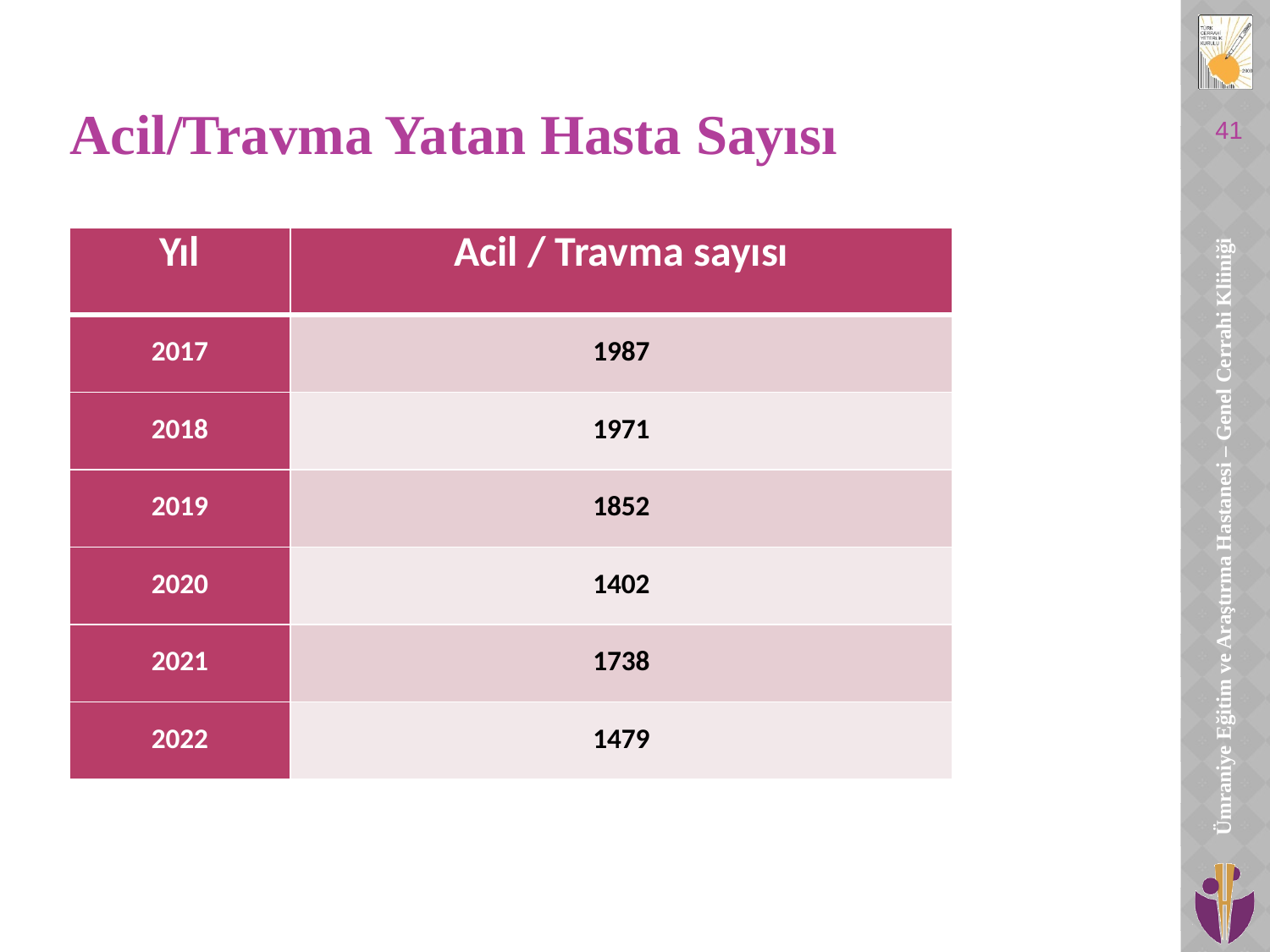

# Acil/Travma Yatan Hasta Sayısı
41
| Yıl | Acil / Travma sayısı |
| --- | --- |
| 2017 | 1987 |
| 2018 | 1971 |
| 2019 | 1852 |
| 2020 | 1402 |
| 2021 | 1738 |
| 2022 | 1479 |